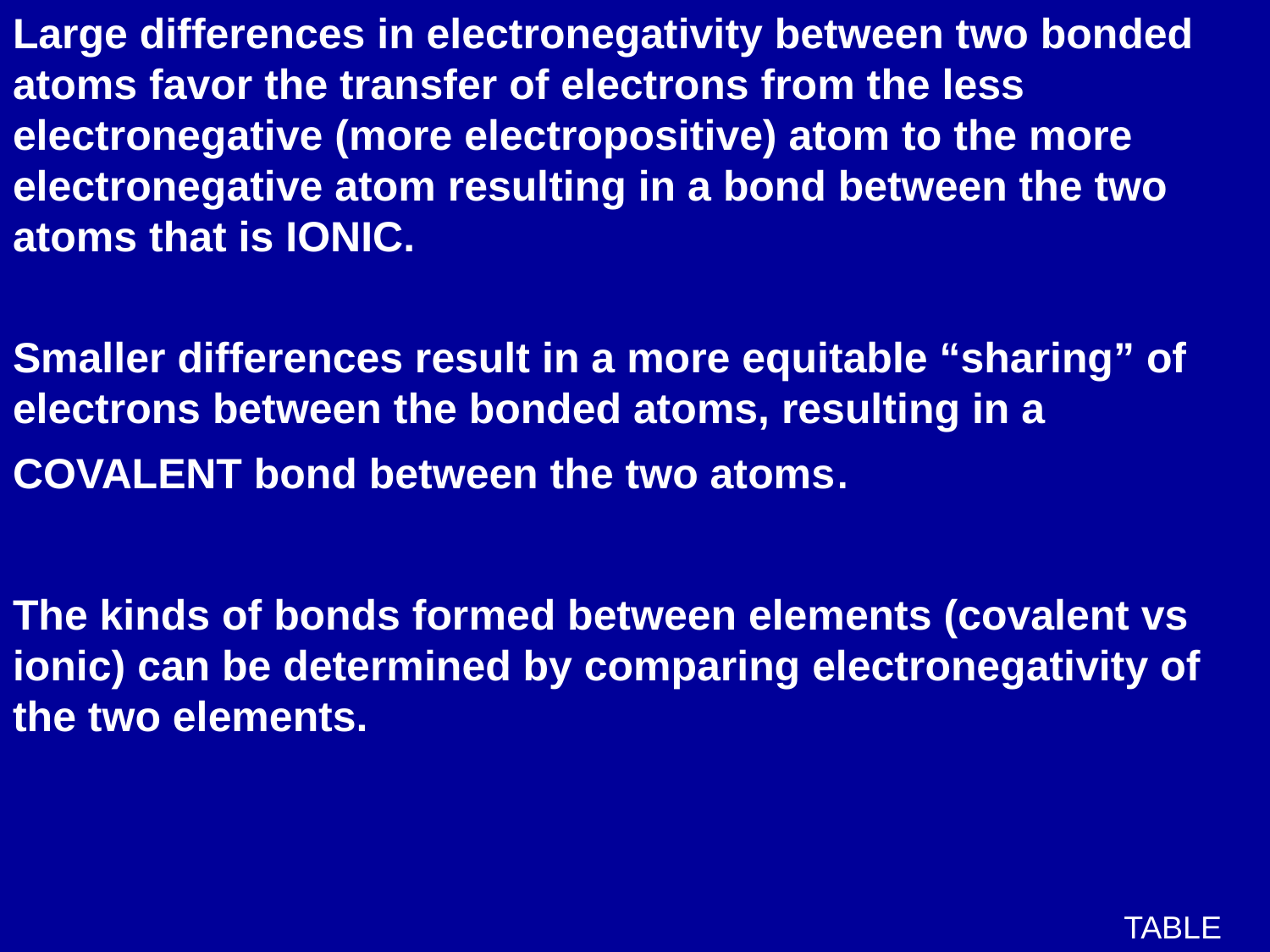

Large differences in electronegativity between two bonded atoms favor the transfer of electrons from the less electronegative (more electropositive) atom to the more electronegative atom resulting in a bond between the two atoms that is IONIC.

Smaller differences result in a more equitable “sharing” of electrons between the bonded atoms, resulting in a COVALENT bond between the two atoms.

The kinds of bonds formed between elements (covalent vs ionic) can be determined by comparing electronegativity of the two elements.

TABLE